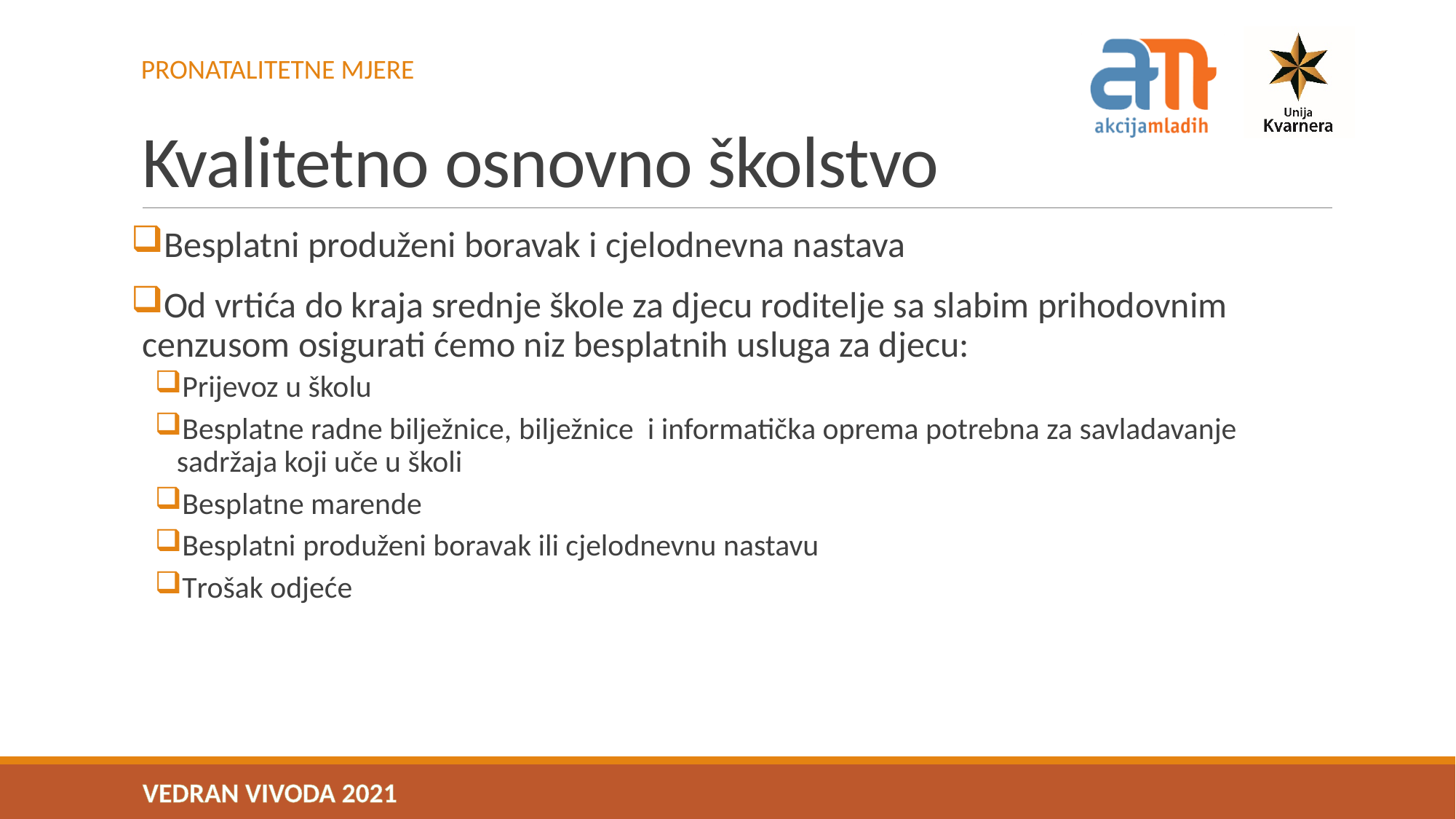

# Kvalitetno osnovno školstvo
Besplatni produženi boravak i cjelodnevna nastava
Od vrtića do kraja srednje škole za djecu roditelje sa slabim prihodovnim cenzusom osigurati ćemo niz besplatnih usluga za djecu:
Prijevoz u školu
Besplatne radne bilježnice, bilježnice  i informatička oprema potrebna za savladavanje sadržaja koji uče u školi
Besplatne marende
Besplatni produženi boravak ili cjelodnevnu nastavu
Trošak odjeće